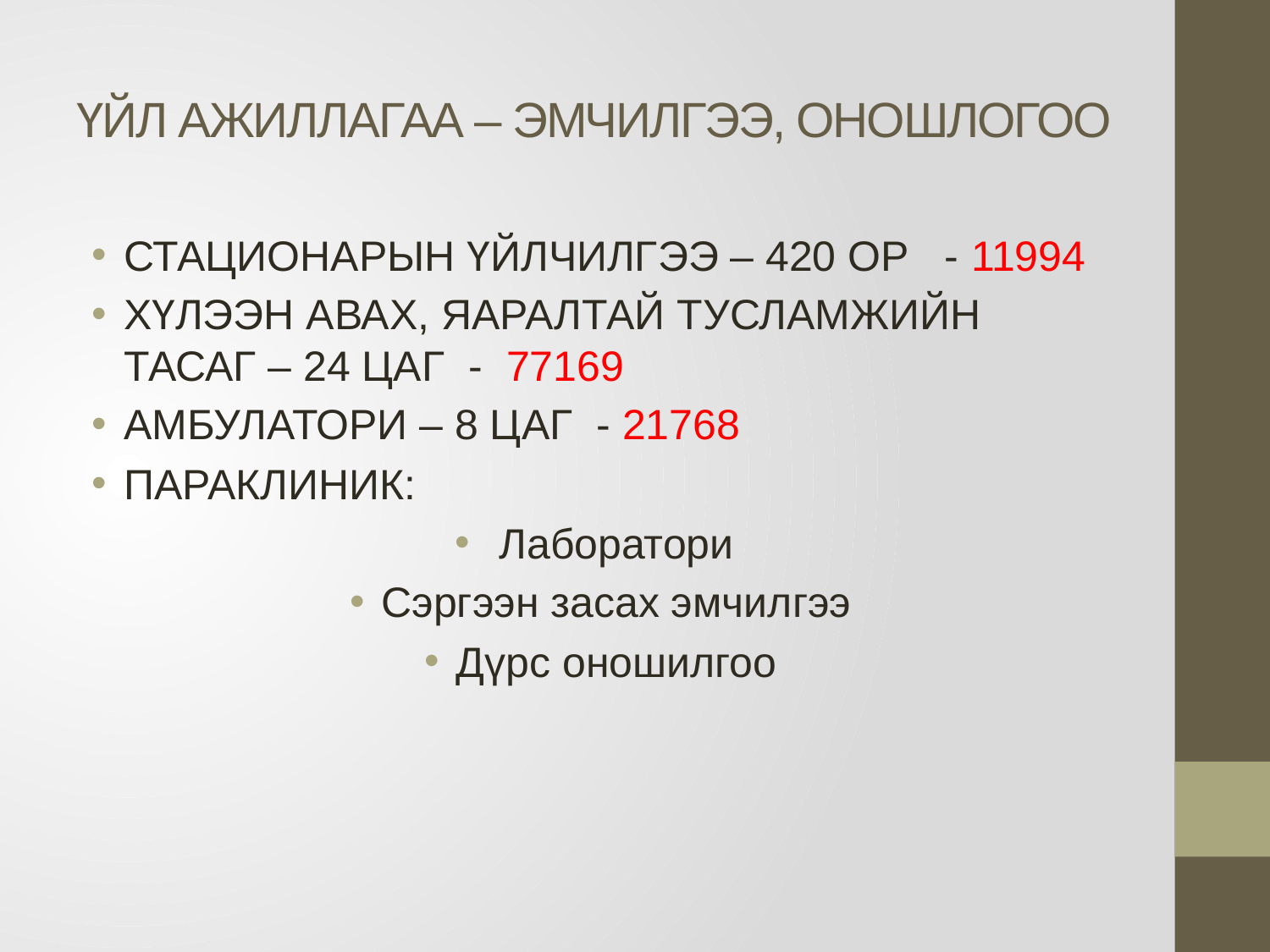

# ҮЙЛ АЖИЛЛАГАА – ЭМЧИЛГЭЭ, ОНОШЛОГОО
СТАЦИОНАРЫН ҮЙЛЧИЛГЭЭ – 420 ОР   - 11994
ХҮЛЭЭН АВАХ, ЯАРАЛТАЙ ТУСЛАМЖИЙН ТАСАГ – 24 ЦАГ  -  77169
АМБУЛАТОРИ – 8 ЦАГ  - 21768
ПАРАКЛИНИК:
 Лаборатори
Сэргээн засах эмчилгээ
Дүрс оношилгоо